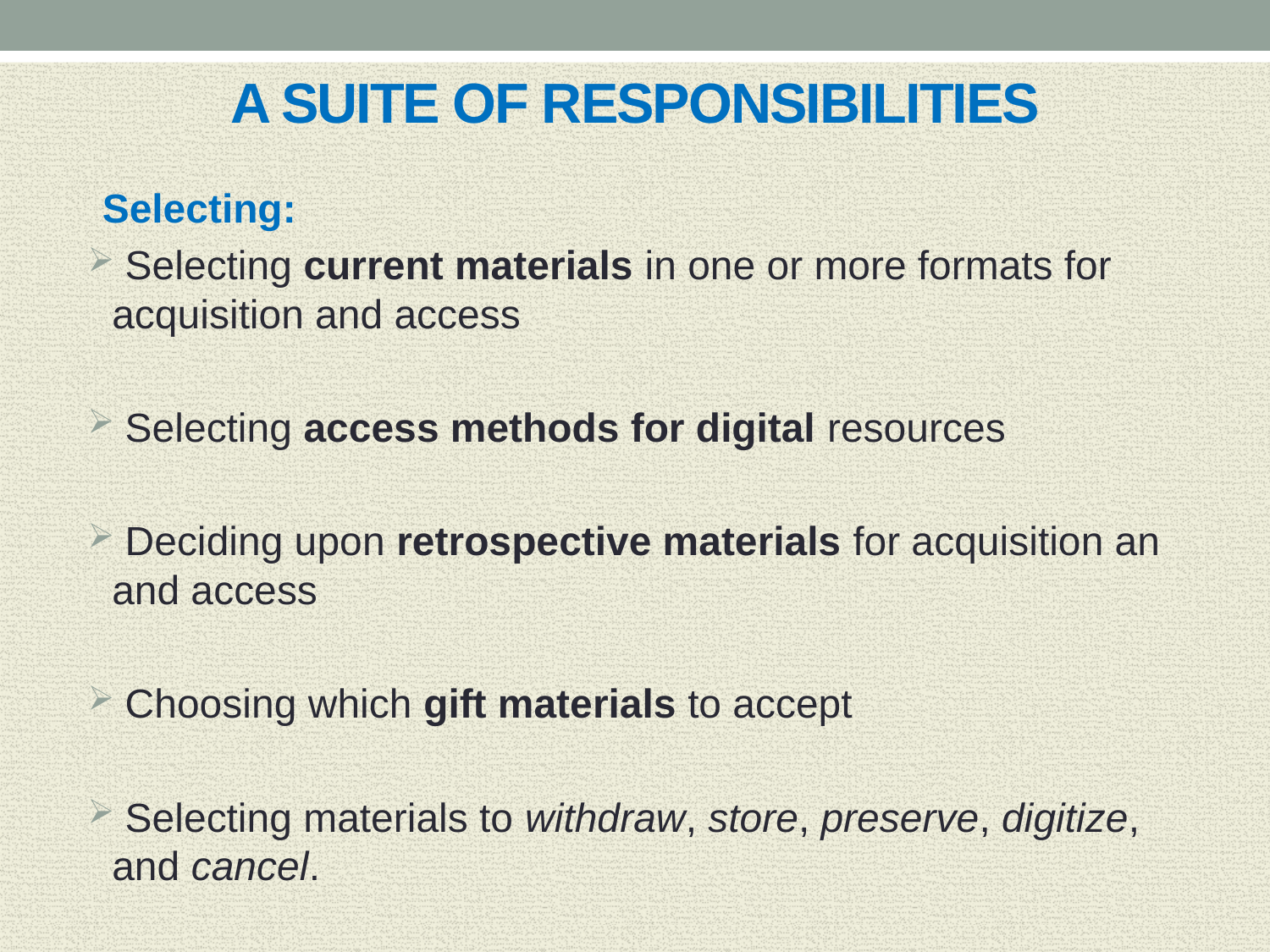

# A SUITE OF RESPONSIBILITIES
Selecting:
 Selecting current materials in one or more formats for acquisition and access

 Selecting access methods for digital resources

 Deciding upon retrospective materials for acquisition an and access

 Choosing which gift materials to accept

 Selecting materials to withdraw, store, preserve, digitize, and cancel.